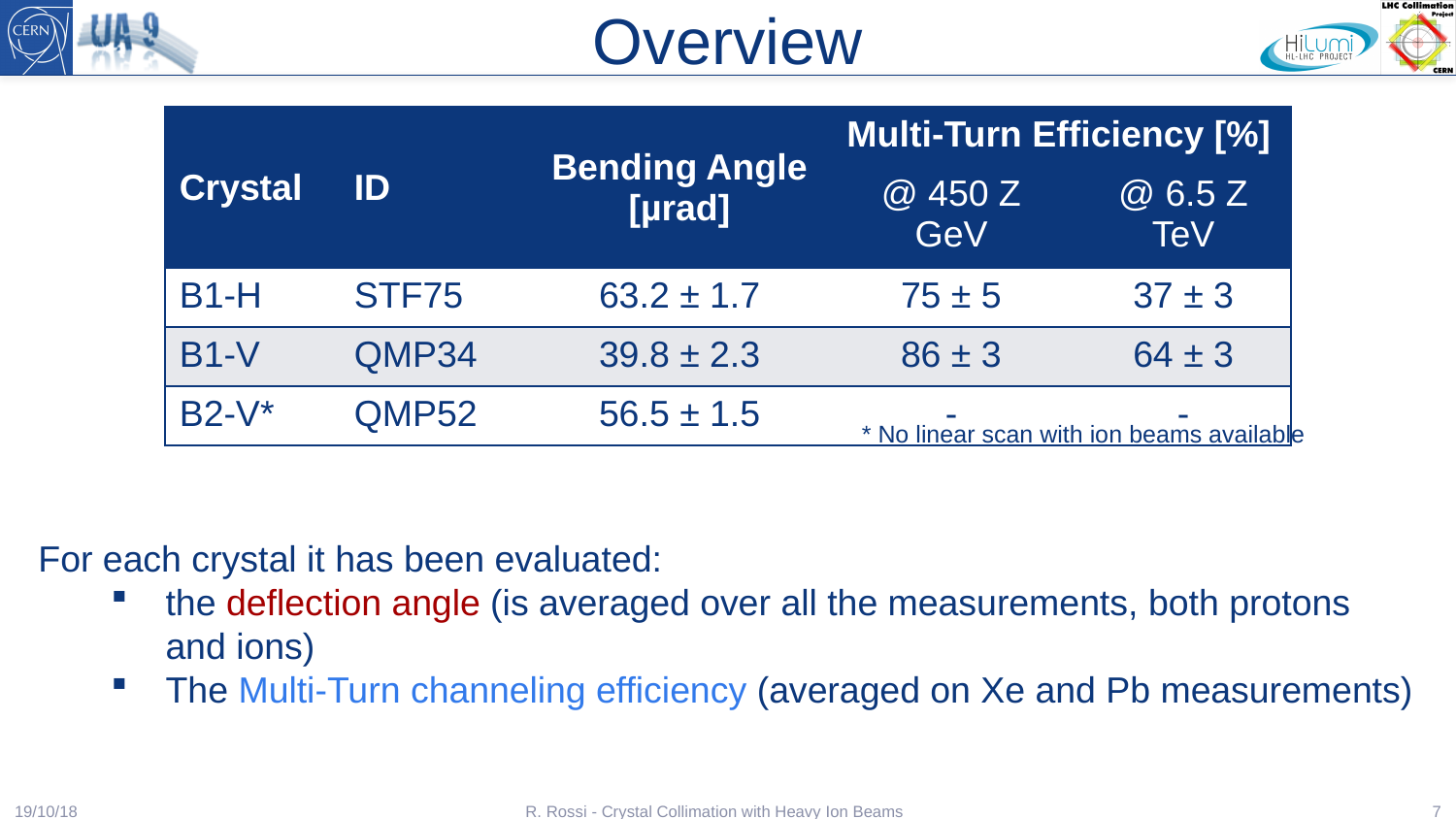

# Overview
| Crystal | ID | Bending Angle [µrad] | Multi-Turn Efficiency [%] |  |
| --- | --- | --- | --- | --- |
|  |  |  | @ 450 Z GeV | @ 6.5 Z TeV |
| B1-H | STF75 | 63.2 ± 1.7 | 75 ± 5 | 37 ± 3 |
| B1-V | QMP34 | 39.8 ± 2.3 | 86 ± 3 | 64 ± 3 |
| B2-V\* | QMP52 | 56.5 ± 1.5 | - | - |
* No linear scan with ion beams available
For each crystal it has been evaluated:
the deflection angle (is averaged over all the measurements, both protons and ions)
The Multi-Turn channeling efficiency (averaged on Xe and Pb measurements)
19/10/18
R. Rossi - Crystal Collimation with Heavy Ion Beams
7